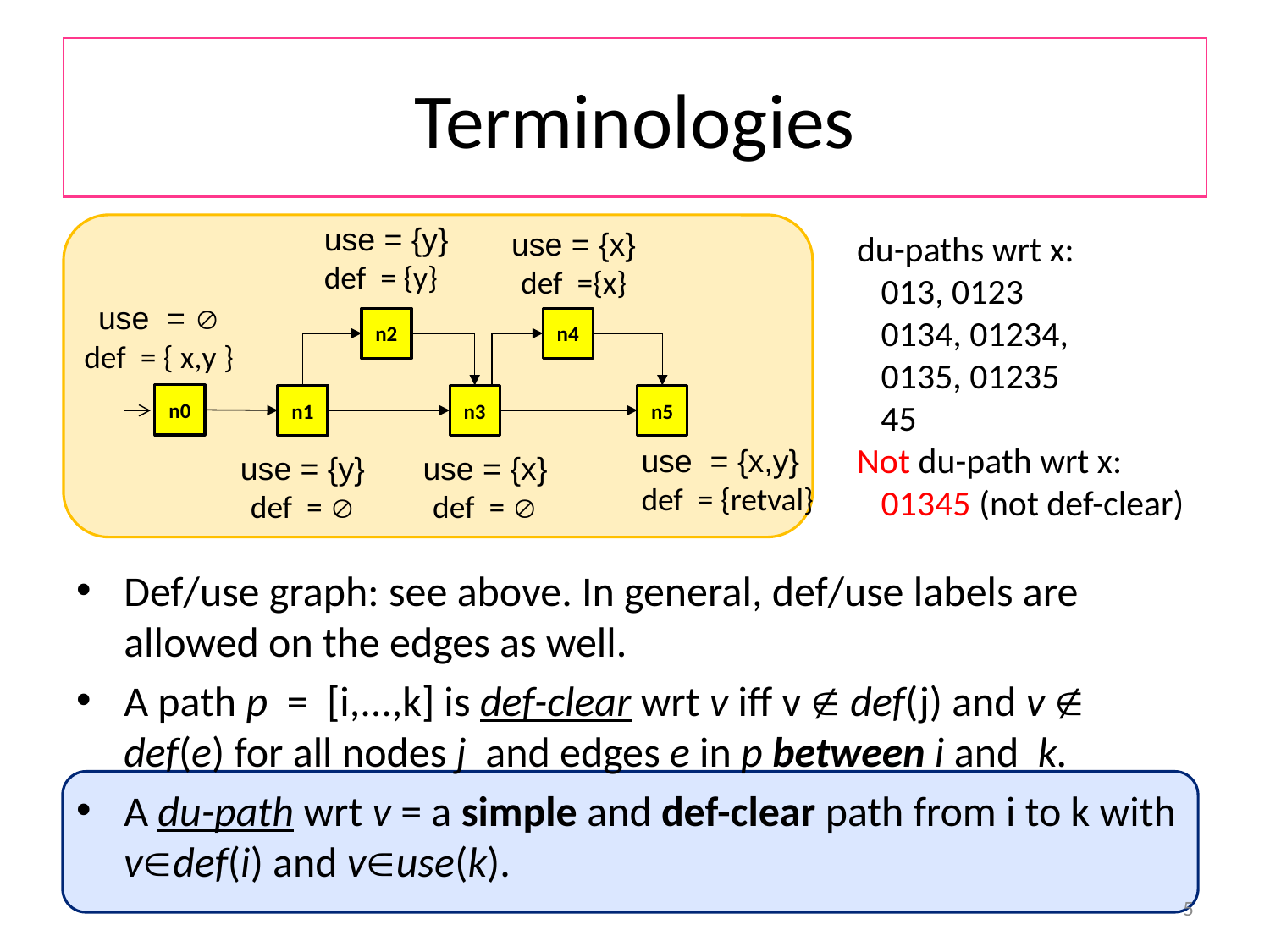

# Terminologies
use = {y}
def  = {y}

use = {x}
def  ={x}
du-paths wrt x:
   013, 0123
   0134, 01234,
   0135, 01235
   45
Not du-path wrt x:
   01345 (not def-clear)
use  = ∅
def  = { x,y }
n2
n4
n0
n1
n3
n5

use  = {x,y}
def  = {retval}
use = {y}
def  = ∅
use = {x}
def  = ∅
Def/use graph: see above. In general, def/use labels are allowed on the edges as well.
A path p  =  [i,...,k] is def-clear wrt v iff v ∉ def(j) and v ∉ def(e) for all nodes j  and edges e in p between i and  k.
A du-path wrt v = a simple and def-clear path from i to k with v∈def(i) and v∈use(k).

5